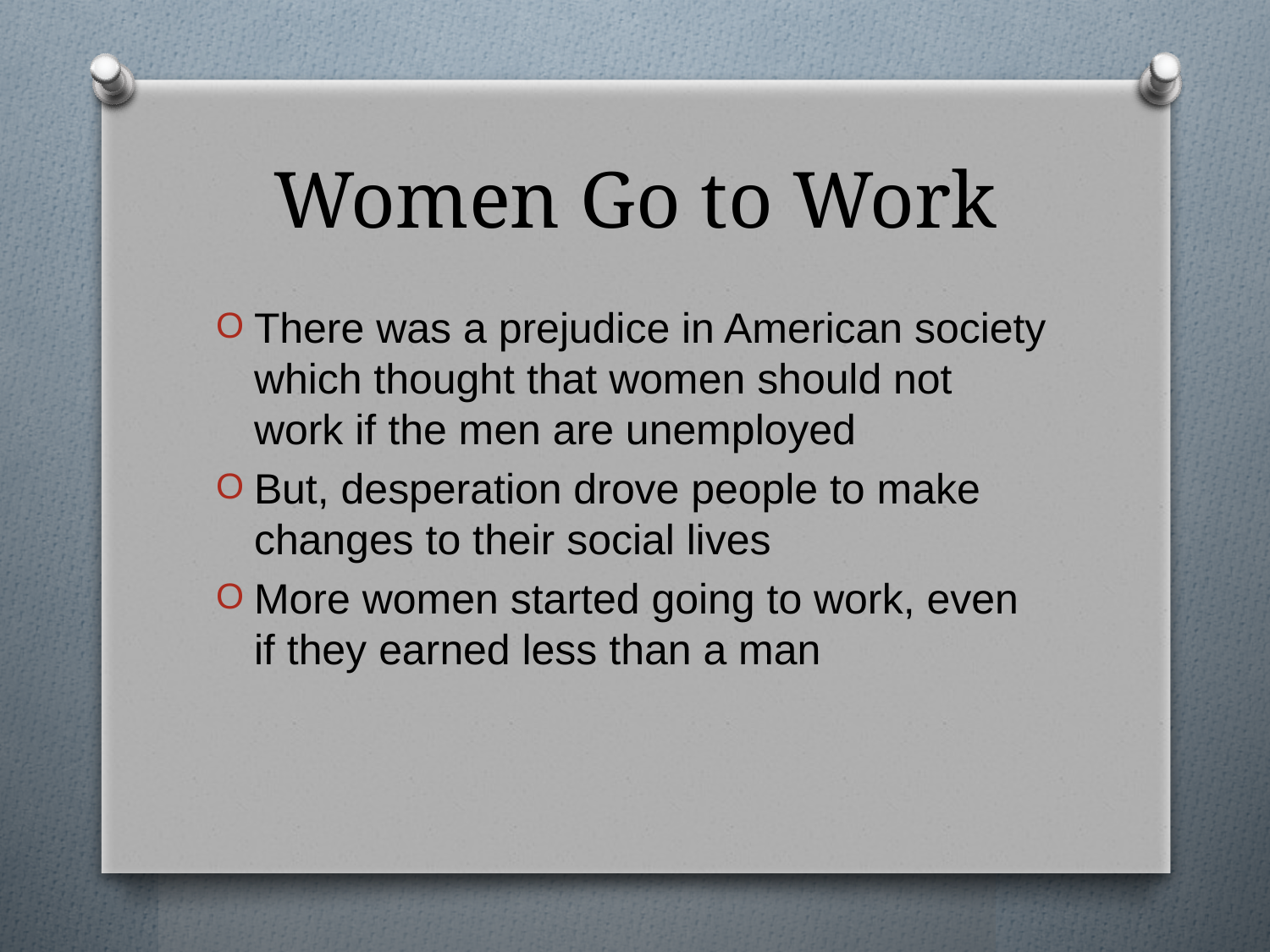

# Women Go to Work
There was a prejudice in American society which thought that women should not work if the men are unemployed
But, desperation drove people to make changes to their social lives
More women started going to work, even if they earned less than a man